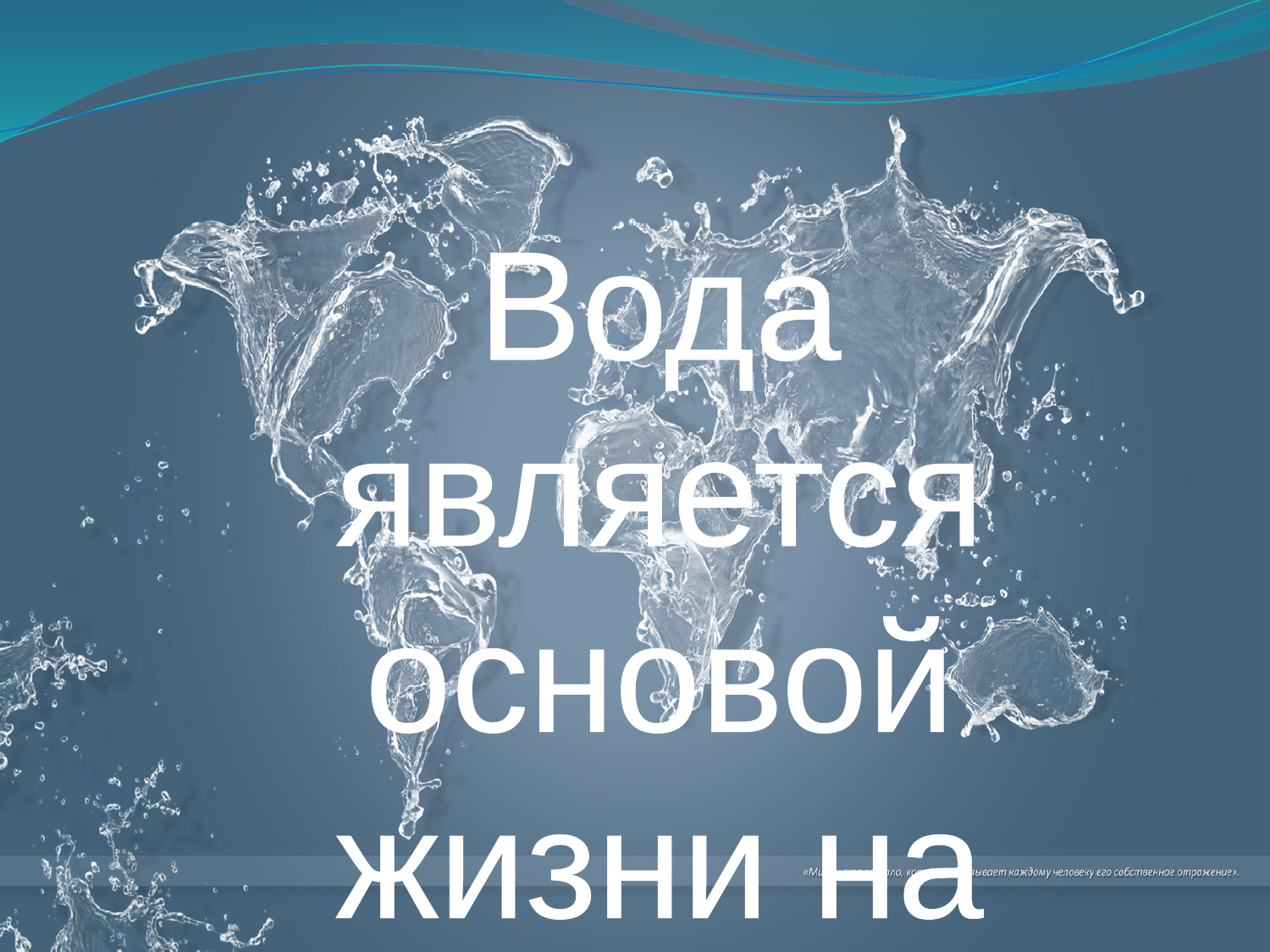

Вода является основой жизни на нашей планете.